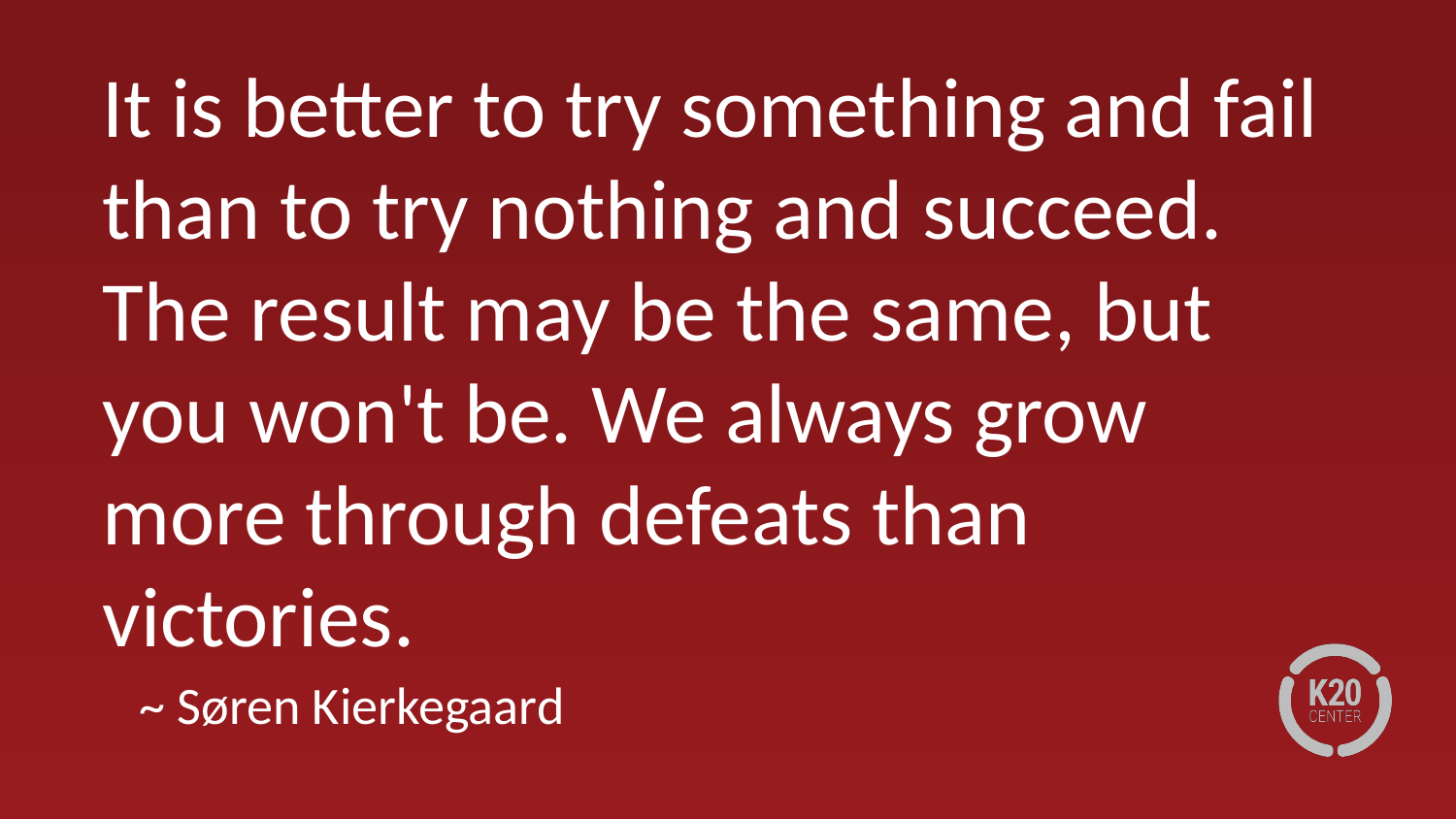

# It is better to try something and fail than to try nothing and succeed. The result may be the same, but you won't be. We always grow more through defeats than victories.
~ Søren Kierkegaard